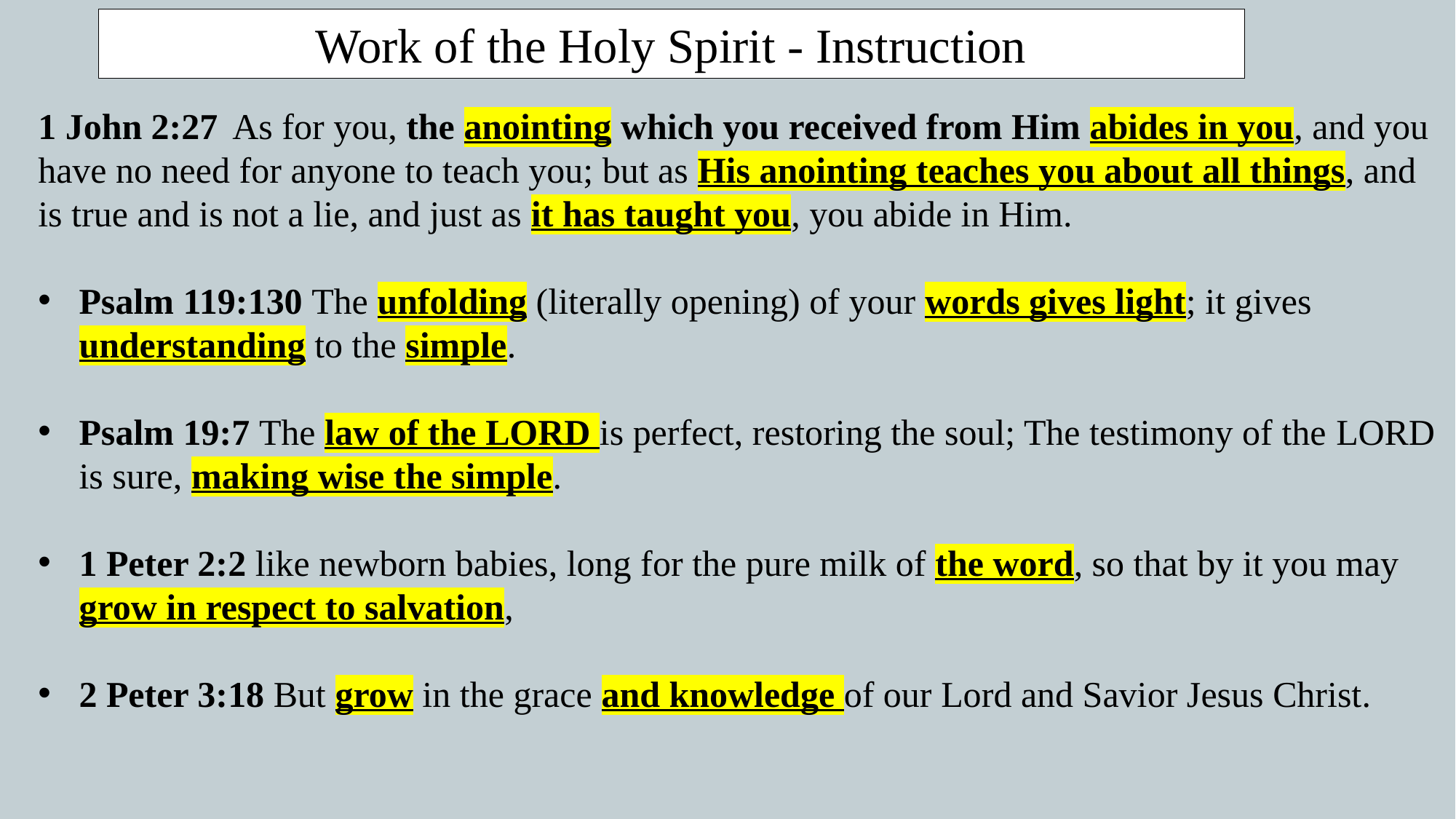

Work of the Holy Spirit - Instruction
1 John 2:27  As for you, the anointing which you received from Him abides in you, and you have no need for anyone to teach you; but as His anointing teaches you about all things, and is true and is not a lie, and just as it has taught you, you abide in Him.

Psalm 119:130 The unfolding (literally opening) of your words gives light; it gives understanding to the simple.

Psalm 19:7 The law of the LORD is perfect, restoring the soul; The testimony of the LORD is sure, making wise the simple.

1 Peter 2:2 like newborn babies, long for the pure milk of the word, so that by it you may grow in respect to salvation,

2 Peter 3:18 But grow in the grace and knowledge of our Lord and Savior Jesus Christ.